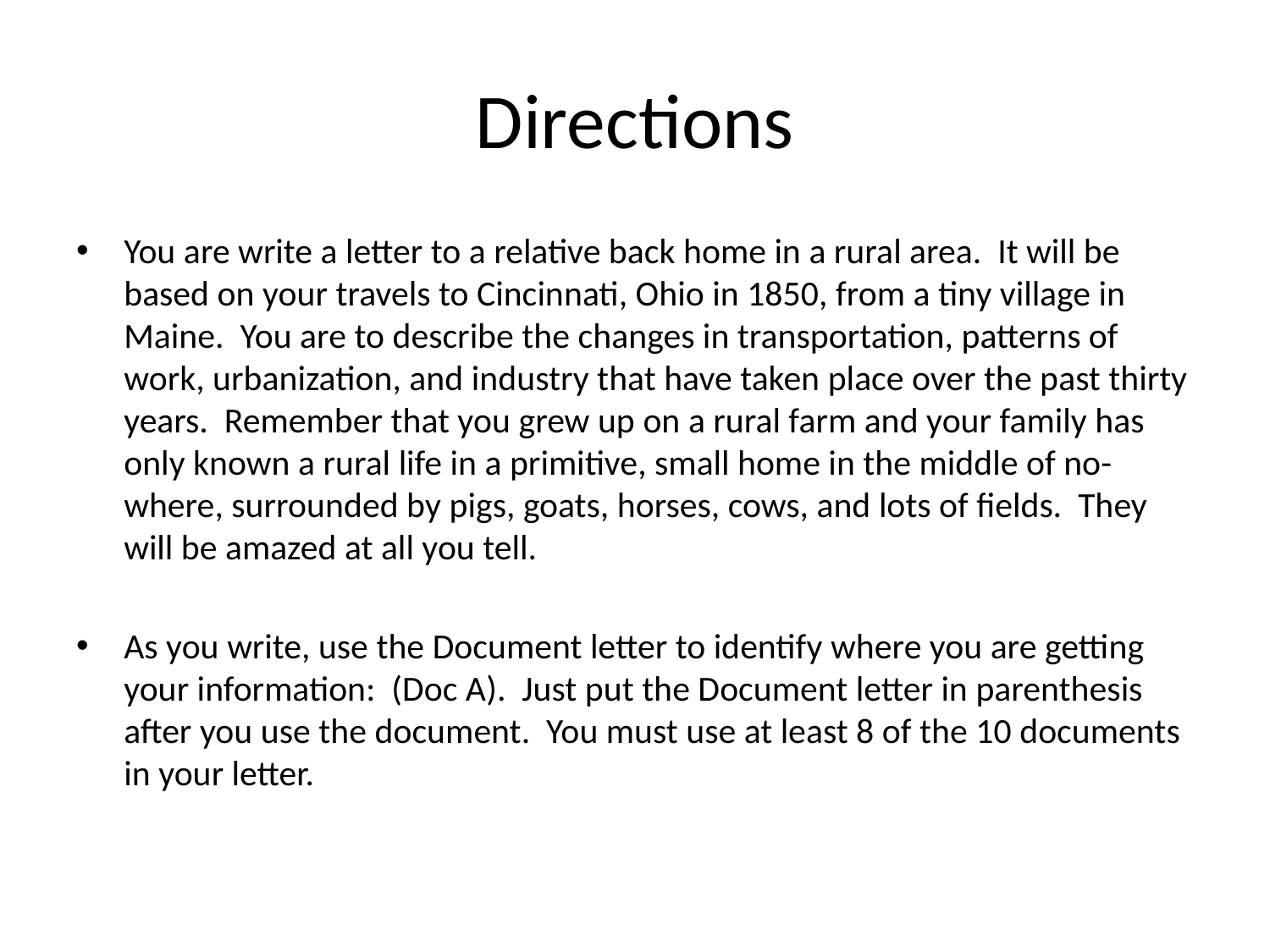

# Directions
You are write a letter to a relative back home in a rural area.  It will be based on your travels to Cincinnati, Ohio in 1850, from a tiny village in Maine.  You are to describe the changes in transportation, patterns of work, urbanization, and industry that have taken place over the past thirty years.  Remember that you grew up on a rural farm and your family has only known a rural life in a primitive, small home in the middle of no-where, surrounded by pigs, goats, horses, cows, and lots of fields.  They will be amazed at all you tell.

As you write, use the Document letter to identify where you are getting your information:  (Doc A).  Just put the Document letter in parenthesis after you use the document.  You must use at least 8 of the 10 documents in your letter.